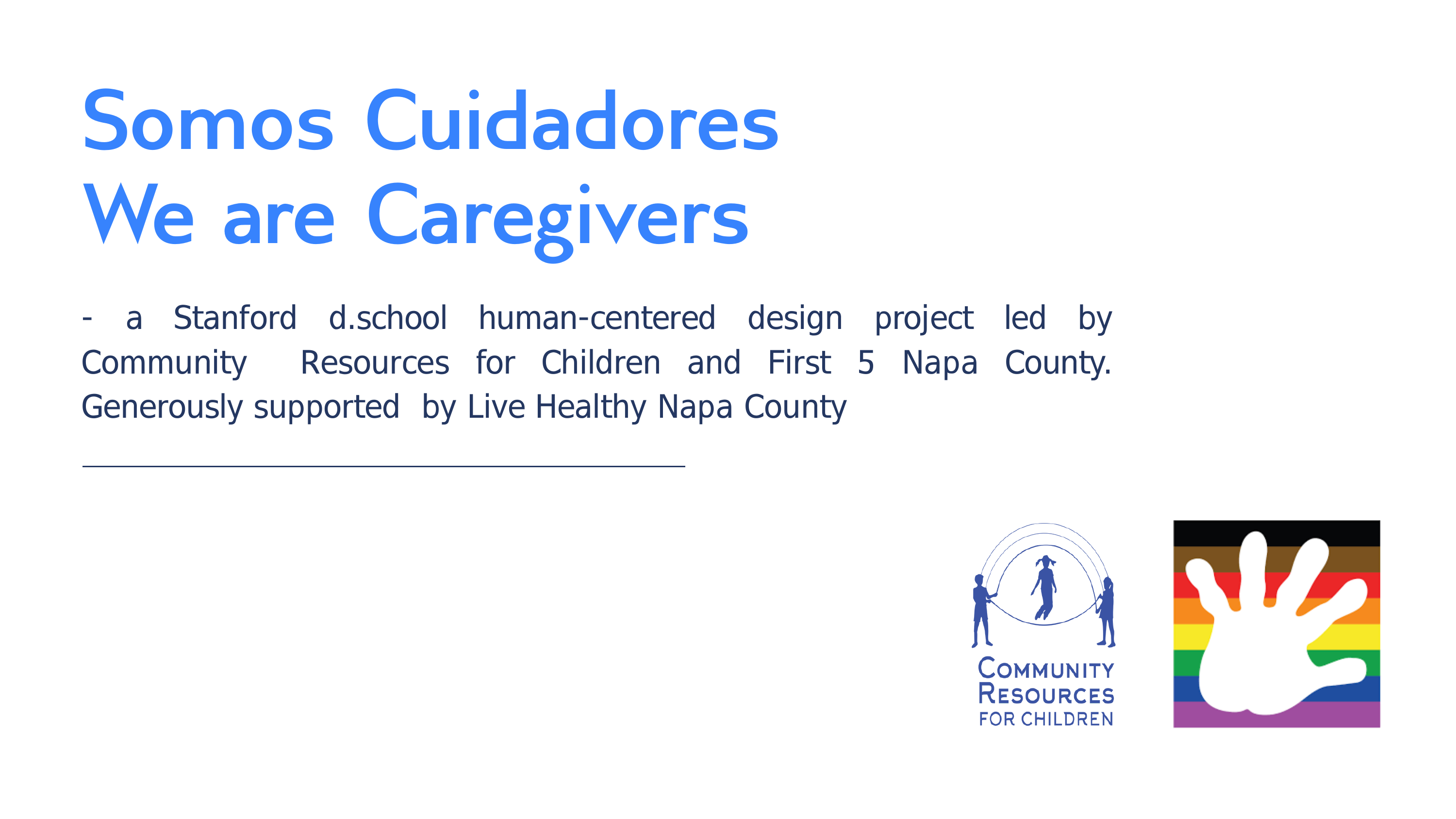

Somos Cuidadores  We are Caregivers
- a Stanford d.school human-centered design project led by Community  Resources for Children and First 5 Napa County. Generously supported  by Live Healthy Napa County